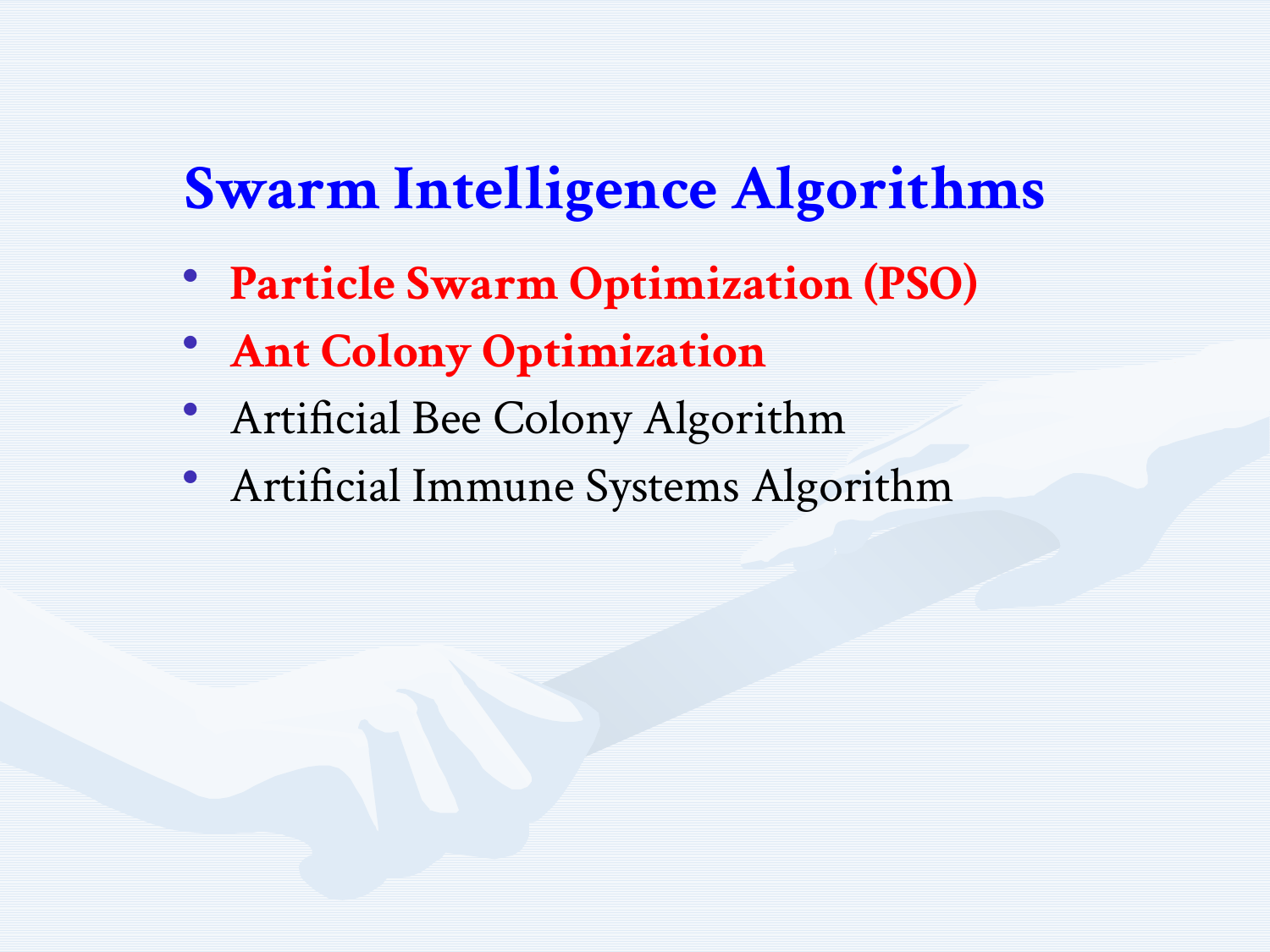

# Swarm Intelligence Algorithms
Particle Swarm Optimization (PSO)
Ant Colony Optimization
Artificial Bee Colony Algorithm
Artificial Immune Systems Algorithm